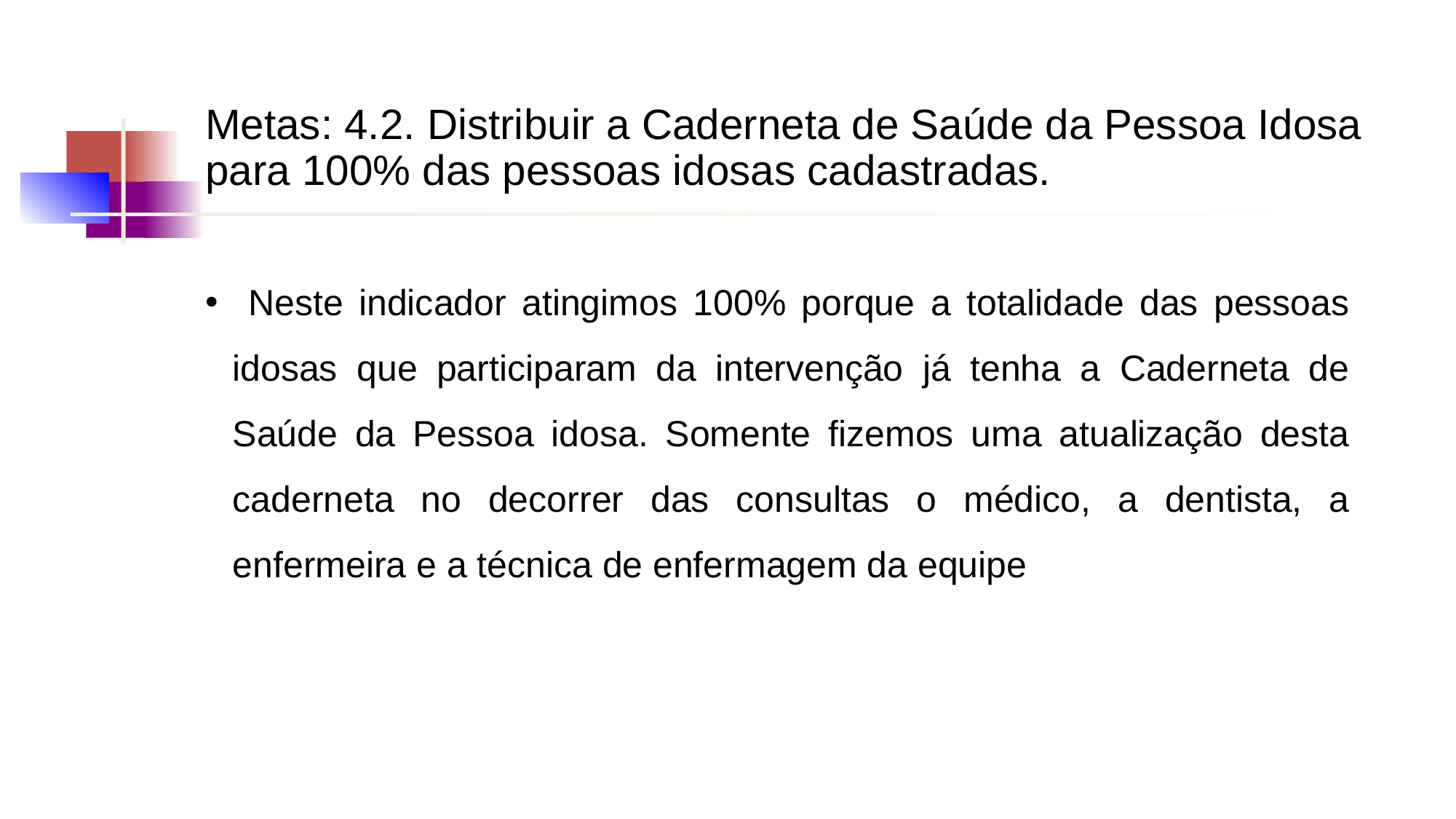

# Metas: 4.2. Distribuir a Caderneta de Saúde da Pessoa Idosa para 100% das pessoas idosas cadastradas.

 Neste indicador atingimos 100% porque a totalidade das pessoas idosas que participaram da intervenção já tenha a Caderneta de Saúde da Pessoa idosa. Somente fizemos uma atualização desta caderneta no decorrer das consultas o médico, a dentista, a enfermeira e a técnica de enfermagem da equipe